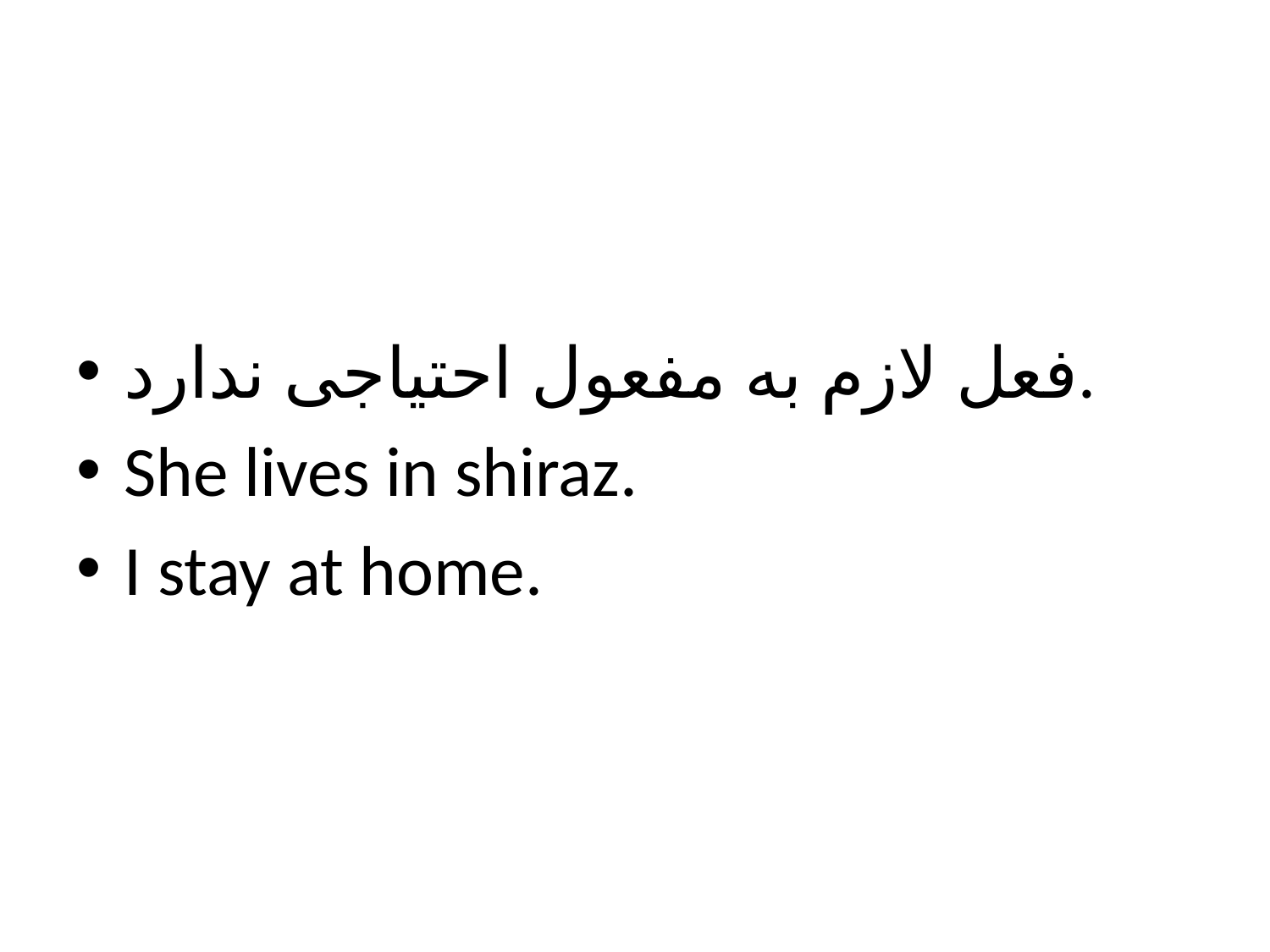

#

فعل لازم به مفعول احتیاجی ندارد.
She lives in shiraz.
I stay at home.